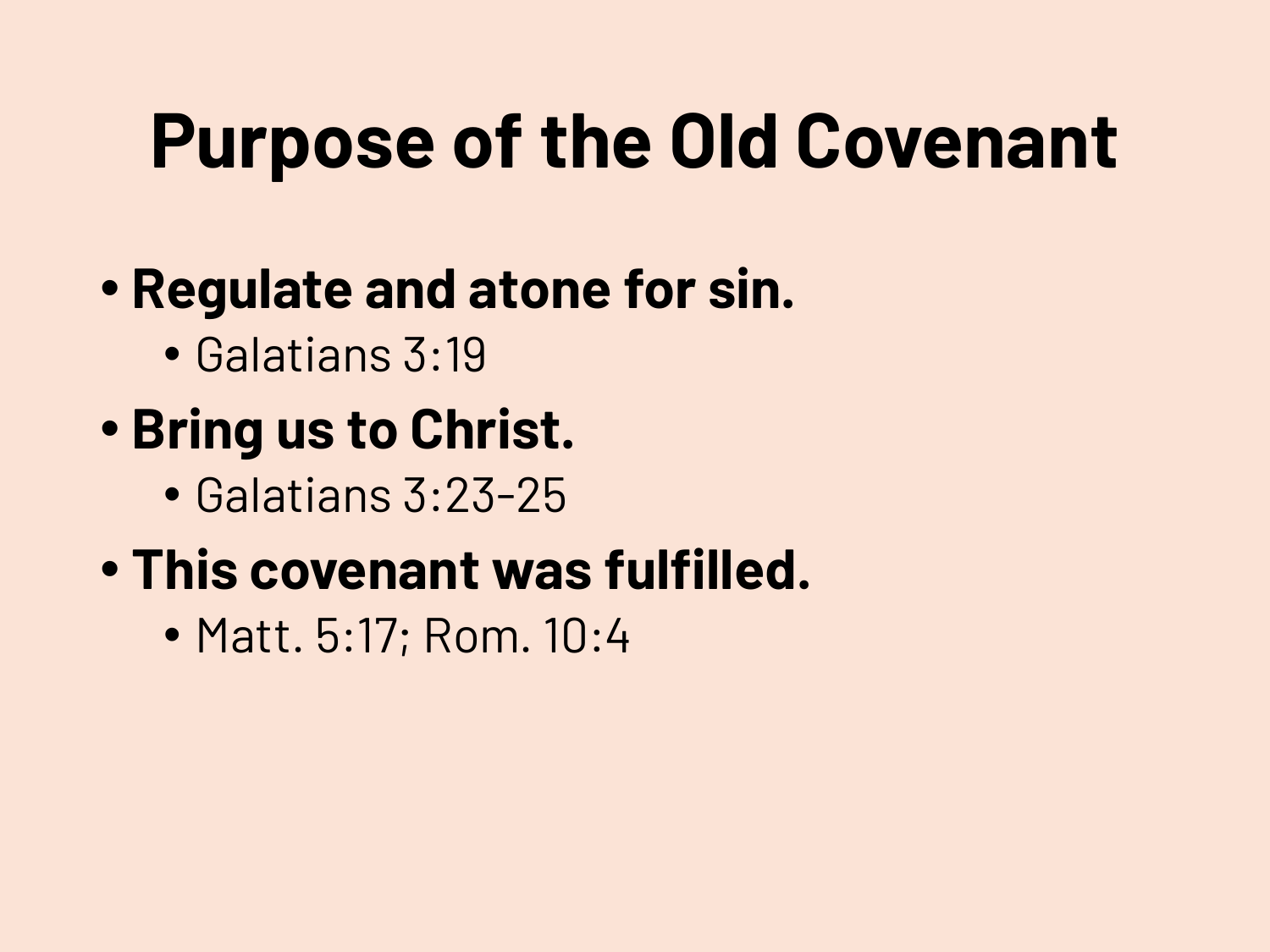

# Purpose of the Old Covenant
Regulate and atone for sin.
Galatians 3:19
Bring us to Christ.
Galatians 3:23-25
This covenant was fulfilled.
Matt. 5:17; Rom. 10:4